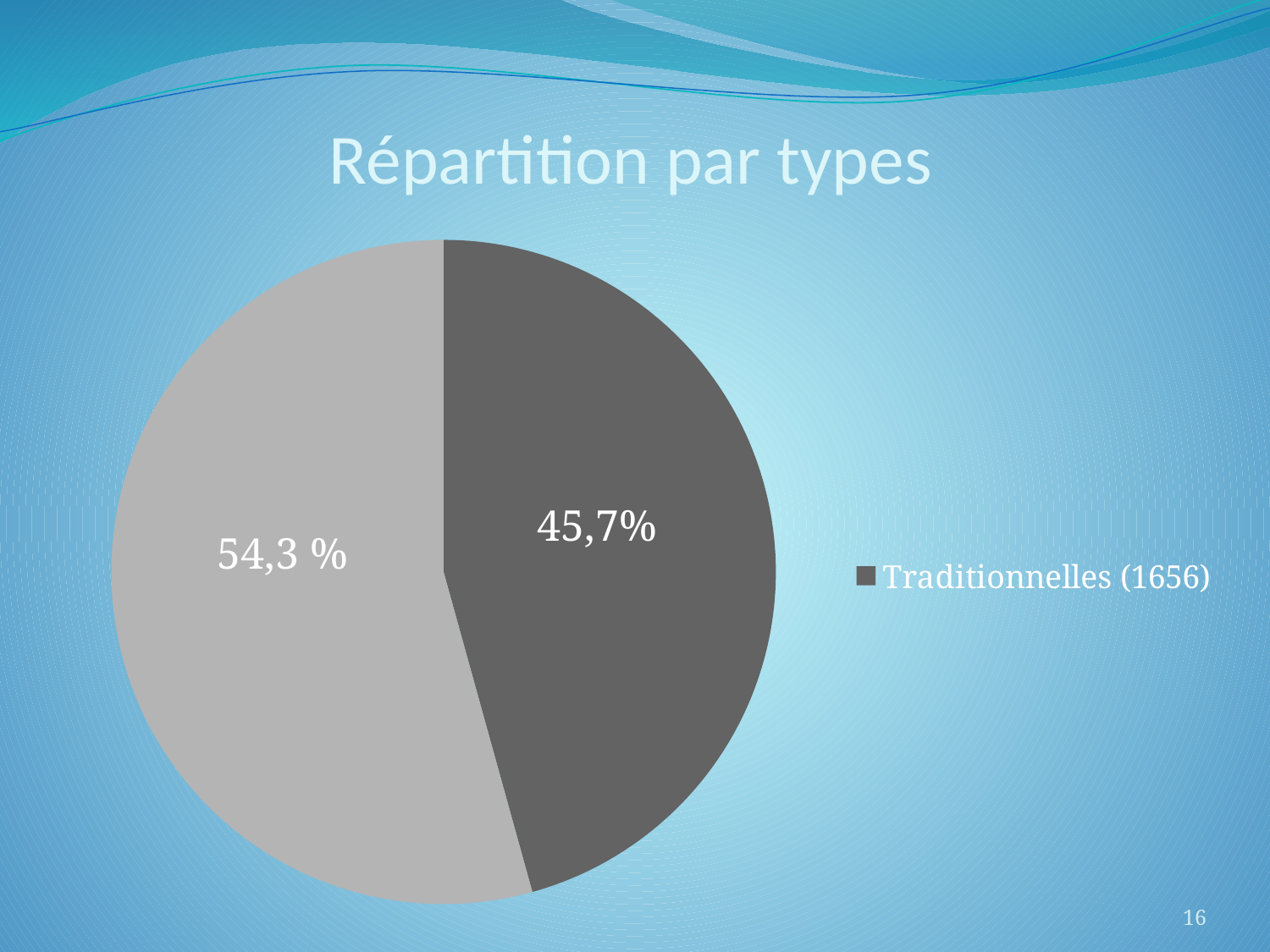

# Répartition par types

### Chart

| Category | Colonne1 |
|---|---|
| Traditionnelles (1656) | 1656.0 |
| Promotionnelles (1968) | 1968.0 |
45,7%
54,3 %
16